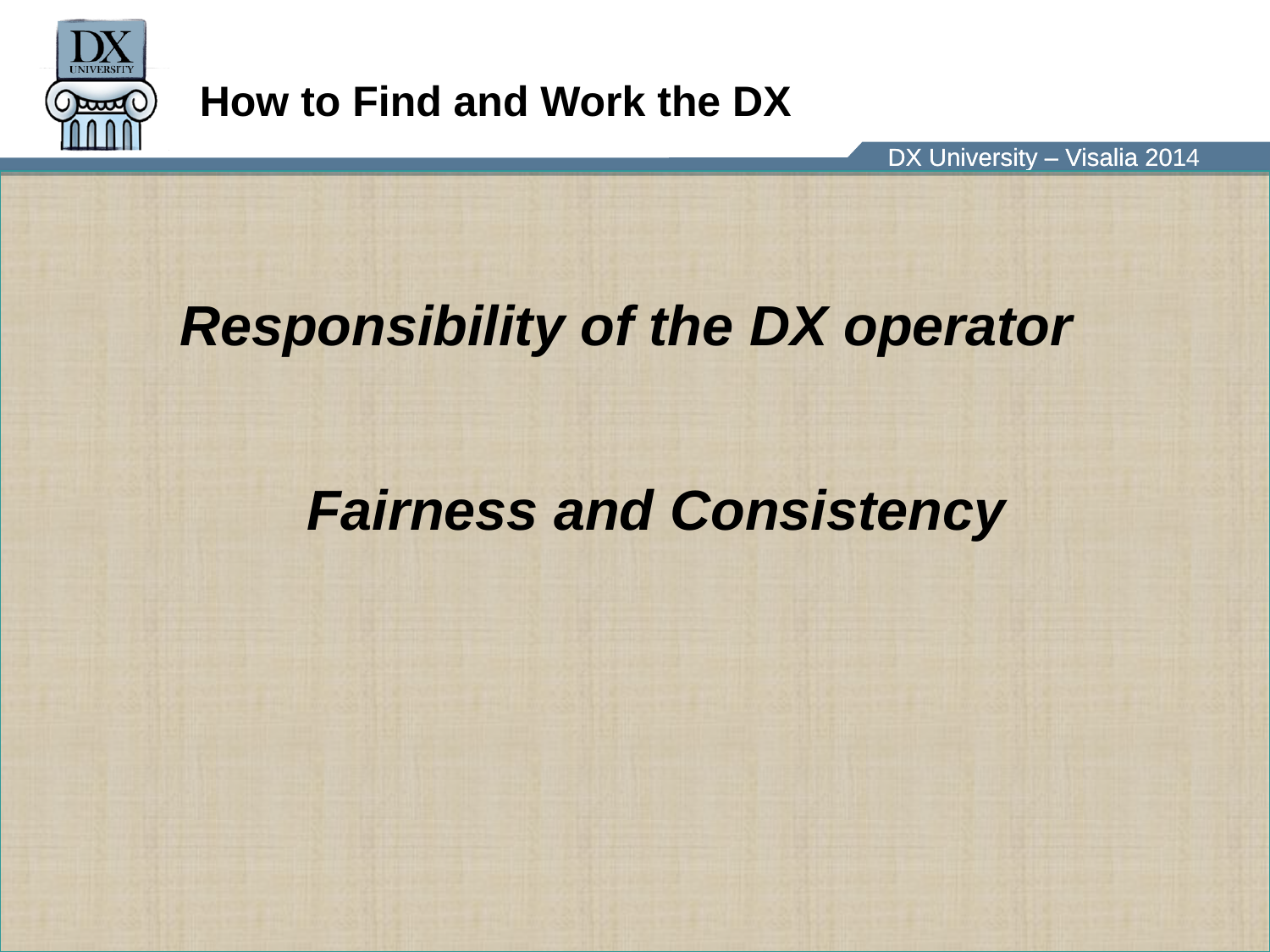

# How to Find and Work the DX
Responsibility of the DX operator

	Fairness and Consistency